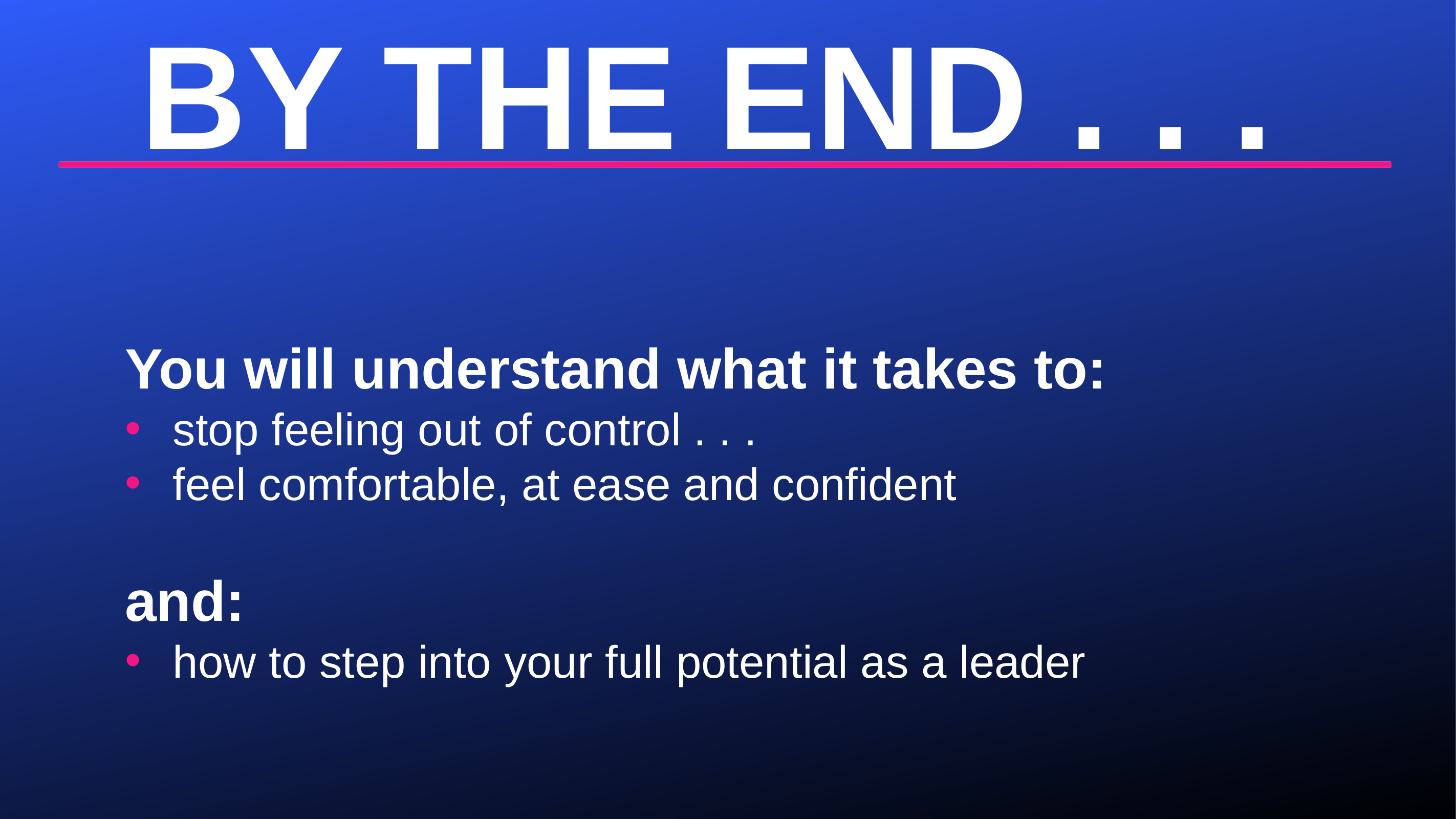

BY THE END . . .

You will understand what it takes to:
stop feeling out of control . . .
feel comfortable, at ease and confident

and:
how to step into your full potential as a leader